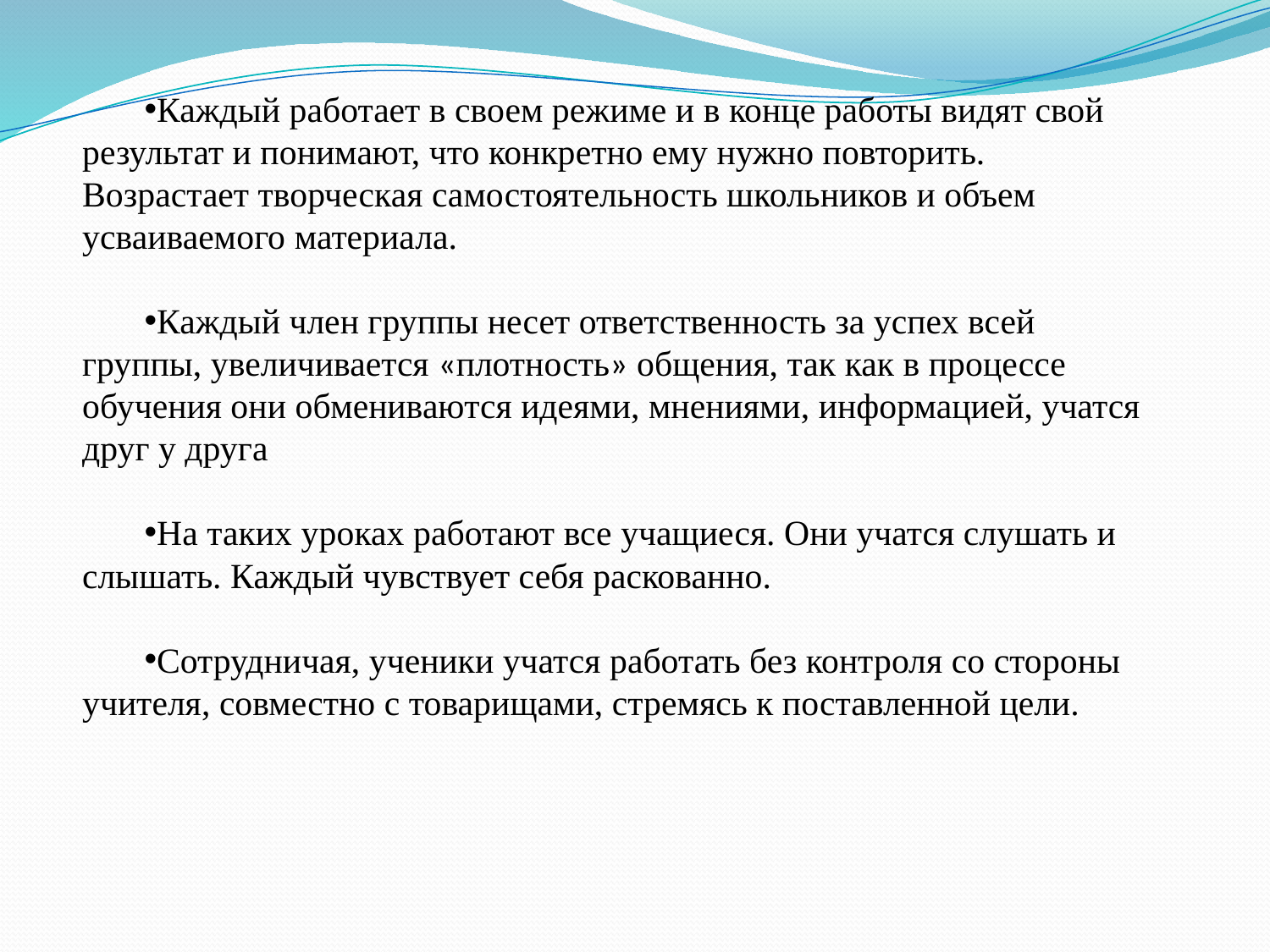

Каждый работает в своем режиме и в конце работы видят свой результат и понимают, что конкретно ему нужно повторить. Возрастает творческая самостоятельность школьников и объем усваиваемого материала.

Каждый член группы несет ответственность за успех всей группы, увеличивается «плотность» общения, так как в процессе обучения они обмениваются идеями, мнениями, информацией, учатся друг у друга

На таких уроках работают все учащиеся. Они учатся слушать и слышать. Каждый чувствует себя раскованно.

Сотрудничая, ученики учатся работать без контроля со стороны учителя, совместно с товарищами, стремясь к поставленной цели.